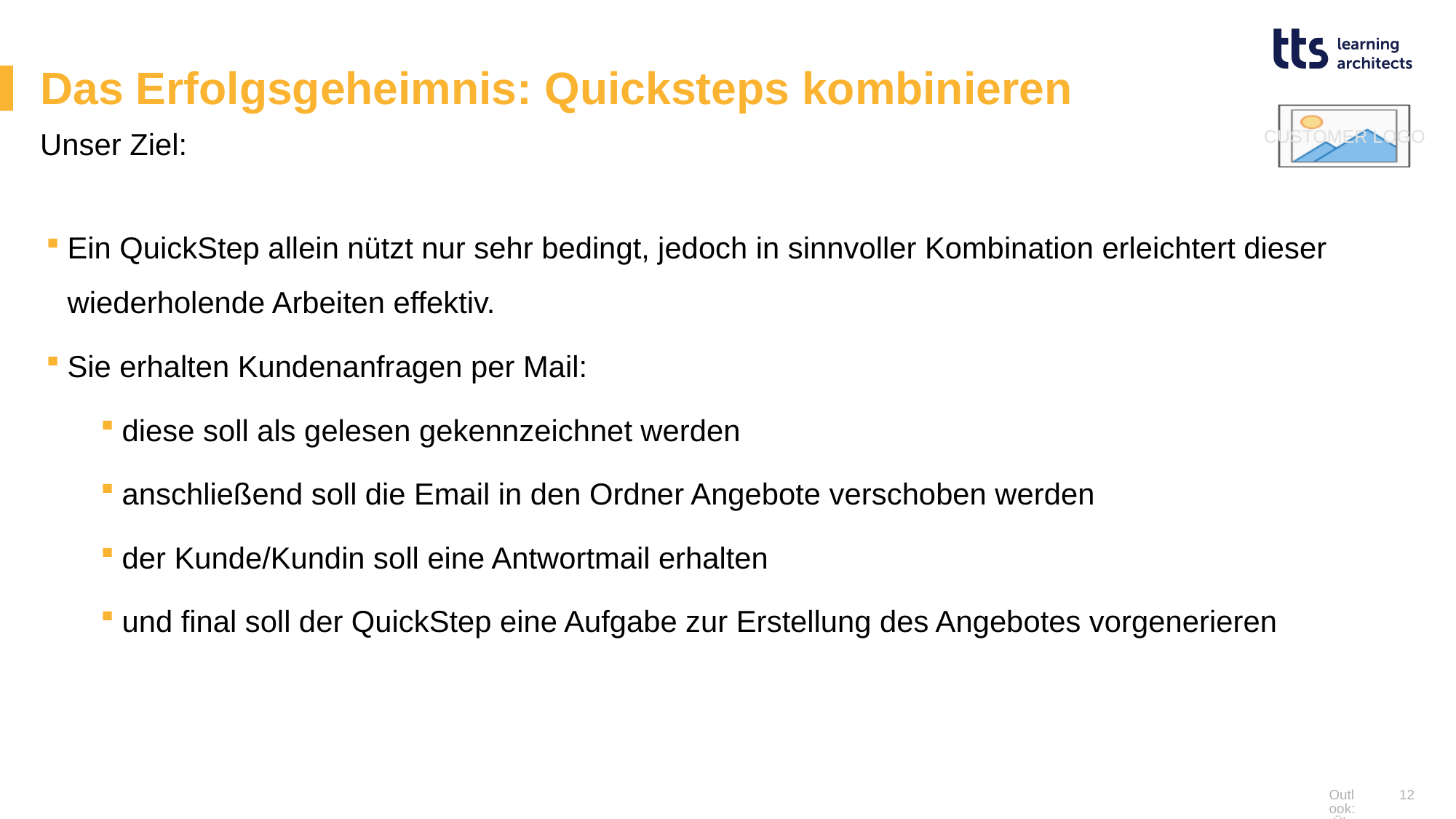

# Das Erfolgsgeheimnis: Quicksteps kombinieren

Unser Ziel:
Ein QuickStep allein nützt nur sehr bedingt, jedoch in sinnvoller Kombination erleichtert dieser wiederholende Arbeiten effektiv.
Sie erhalten Kundenanfragen per Mail:
diese soll als gelesen gekennzeichnet werden
anschließend soll die Email in den Ordner Angebote verschoben werden
der Kunde/Kundin soll eine Antwortmail erhalten
und final soll der QuickStep eine Aufgabe zur Erstellung des Angebotes vorgenerieren
Outlook: Überlassen Sie dem Mailprogramm die Arbeit - Webinarserie: Fit für Microsoft 365
12